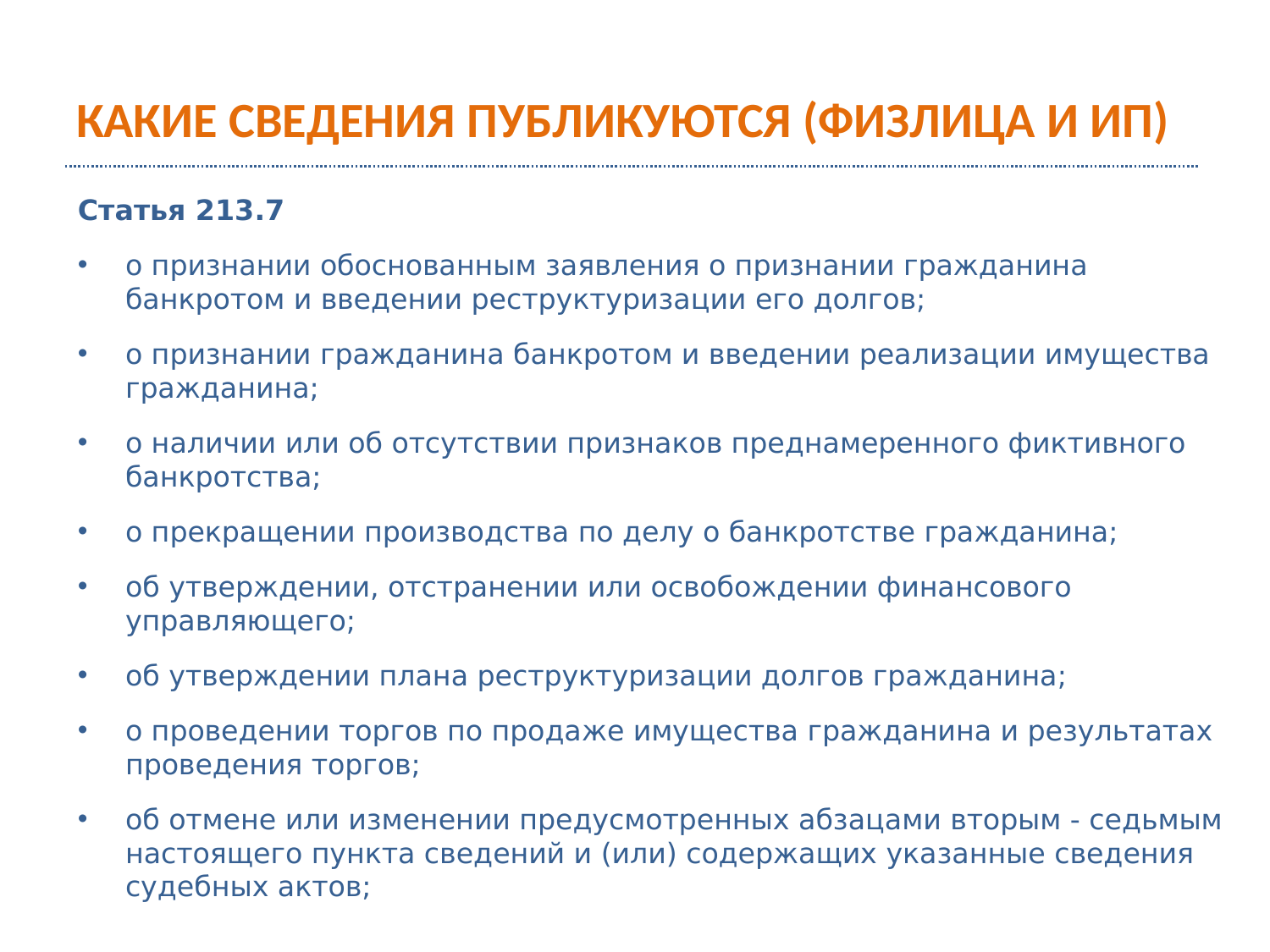

# Какие сведения публикуются (физлица и ип)
Статья 213.7
о признании обоснованным заявления о признании гражданина банкротом и введении реструктуризации его долгов;
о признании гражданина банкротом и введении реализации имущества гражданина;
о наличии или об отсутствии признаков преднамеренного фиктивного банкротства;
о прекращении производства по делу о банкротстве гражданина;
об утверждении, отстранении или освобождении финансового управляющего;
об утверждении плана реструктуризации долгов гражданина;
о проведении торгов по продаже имущества гражданина и результатах проведения торгов;
об отмене или изменении предусмотренных абзацами вторым - седьмым настоящего пункта сведений и (или) содержащих указанные сведения судебных актов;